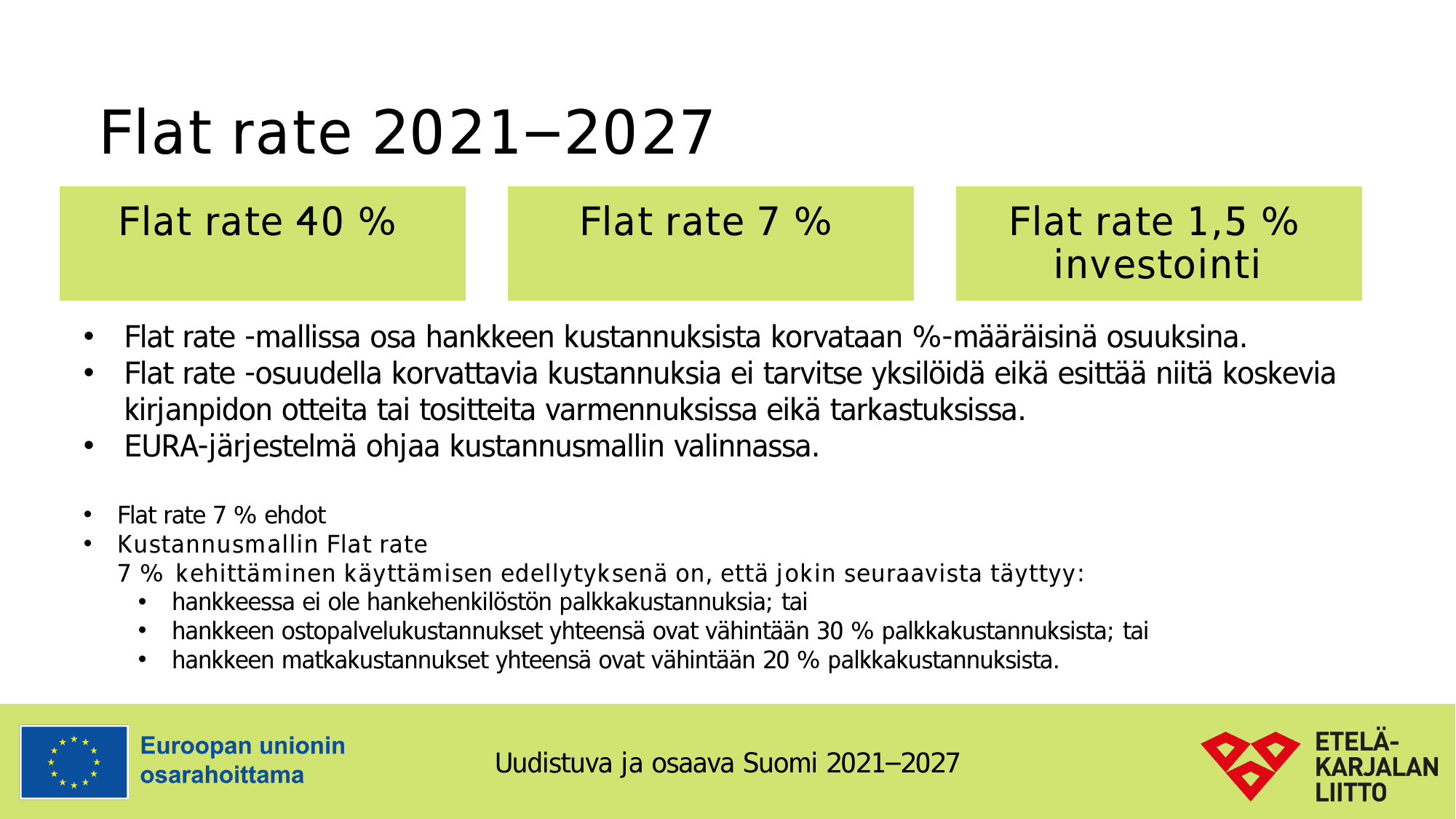

# Flat rate 2021–2027
Flat rate 40 %
Flat rate 7 %
Flat rate 1,5 % investointi

Flat rate -mallissa osa hankkeen kustannuksista korvataan %-määräisinä osuuksina.
Flat rate -osuudella korvattavia kustannuksia ei tarvitse yksilöidä eikä esittää niitä koskevia kirjanpidon otteita tai tositteita varmennuksissa eikä tarkastuksissa.
EURA-järjestelmä ohjaa kustannusmallin valinnassa.

Flat rate 7 % ehdot
Kustannusmallin Flat rate 7 % kehittäminen käyttämisen edellytyksenä on, että jokin seuraavista täyttyy:
hankkeessa ei ole hankehenkilöstön palkkakustannuksia; tai
hankkeen ostopalvelukustannukset yhteensä ovat vähintään 30 % palkkakustannuksista; tai
hankkeen matkakustannukset yhteensä ovat vähintään 20 % palkkakustannuksista.